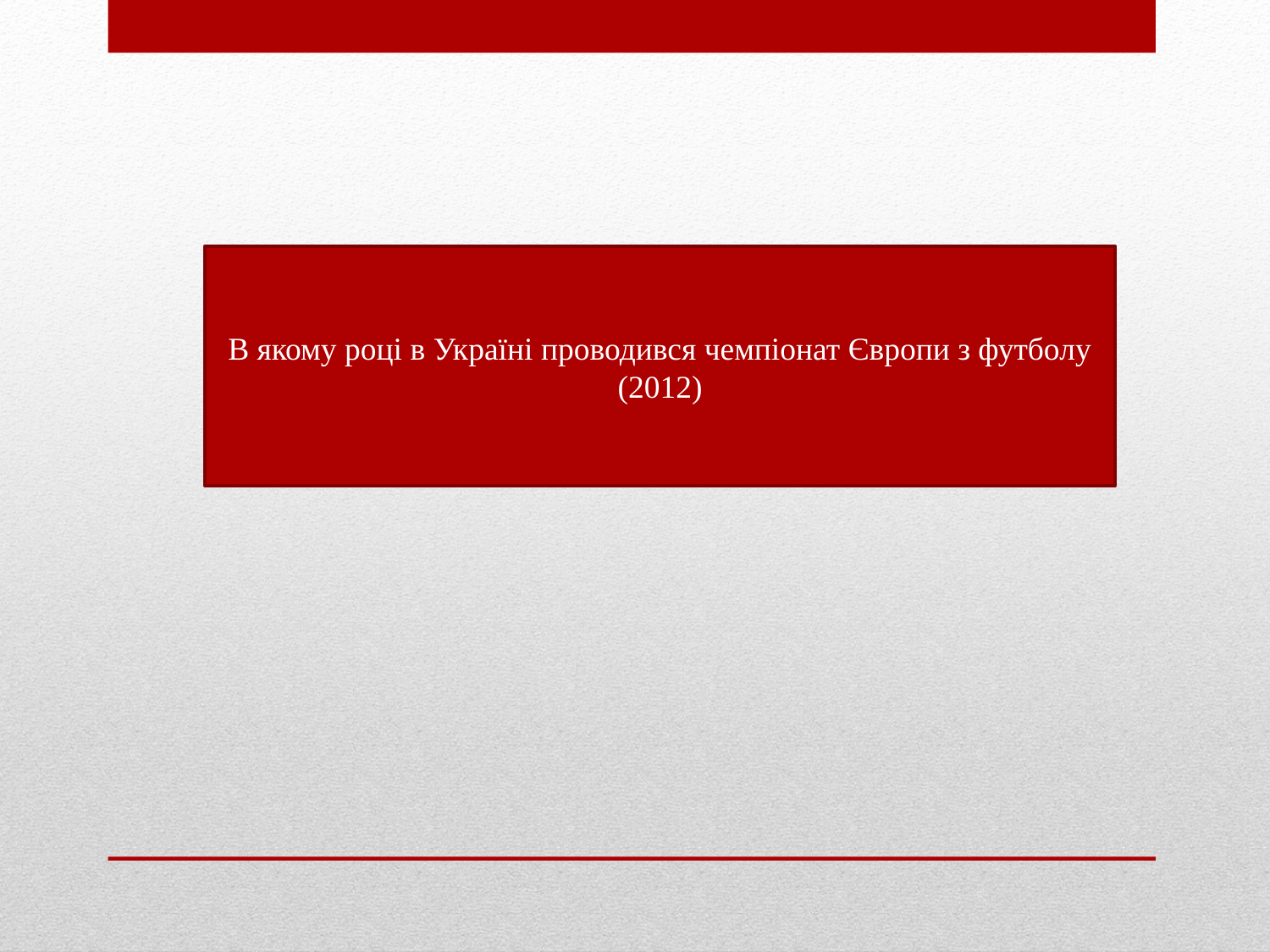

В якому році в Україні проводився чемпіонат Європи з футболу (2012)